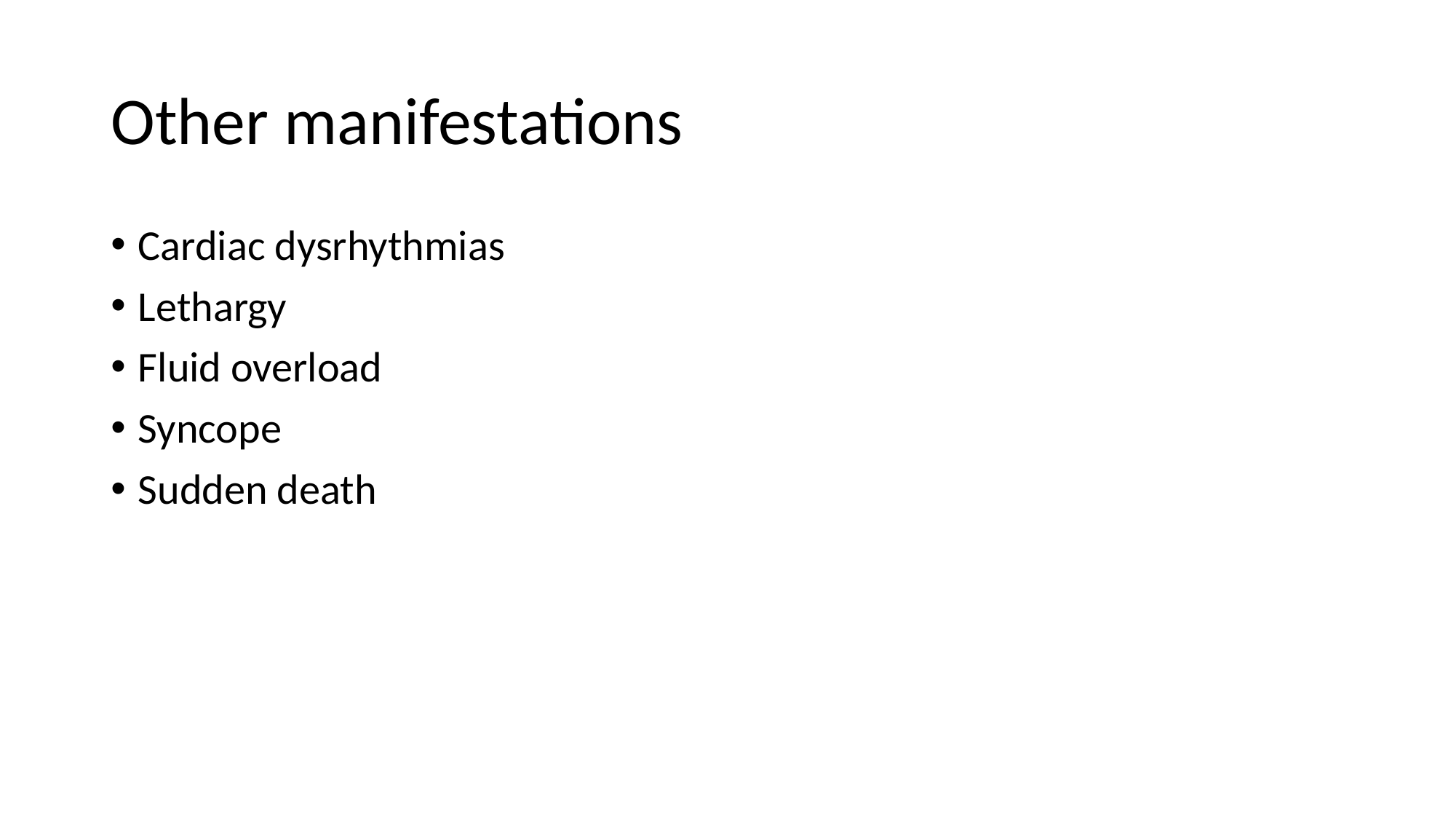

# Other manifestations
Cardiac dysrhythmias
Lethargy
Fluid overload
Syncope
Sudden death